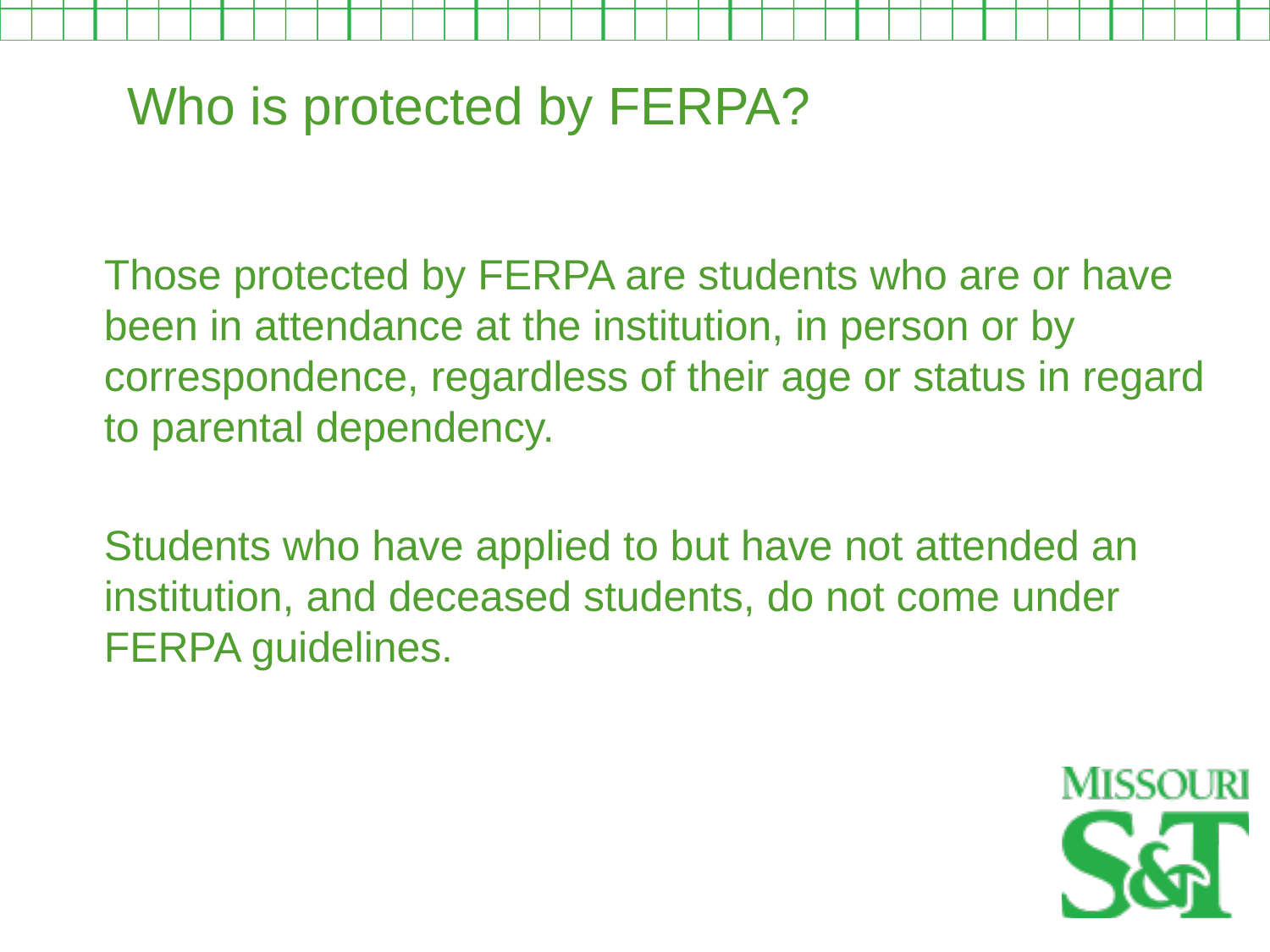

Who is protected by FERPA?
Those protected by FERPA are students who are or have been in attendance at the institution, in person or by correspondence, regardless of their age or status in regard to parental dependency.

Students who have applied to but have not attended an institution, and deceased students, do not come under FERPA guidelines.